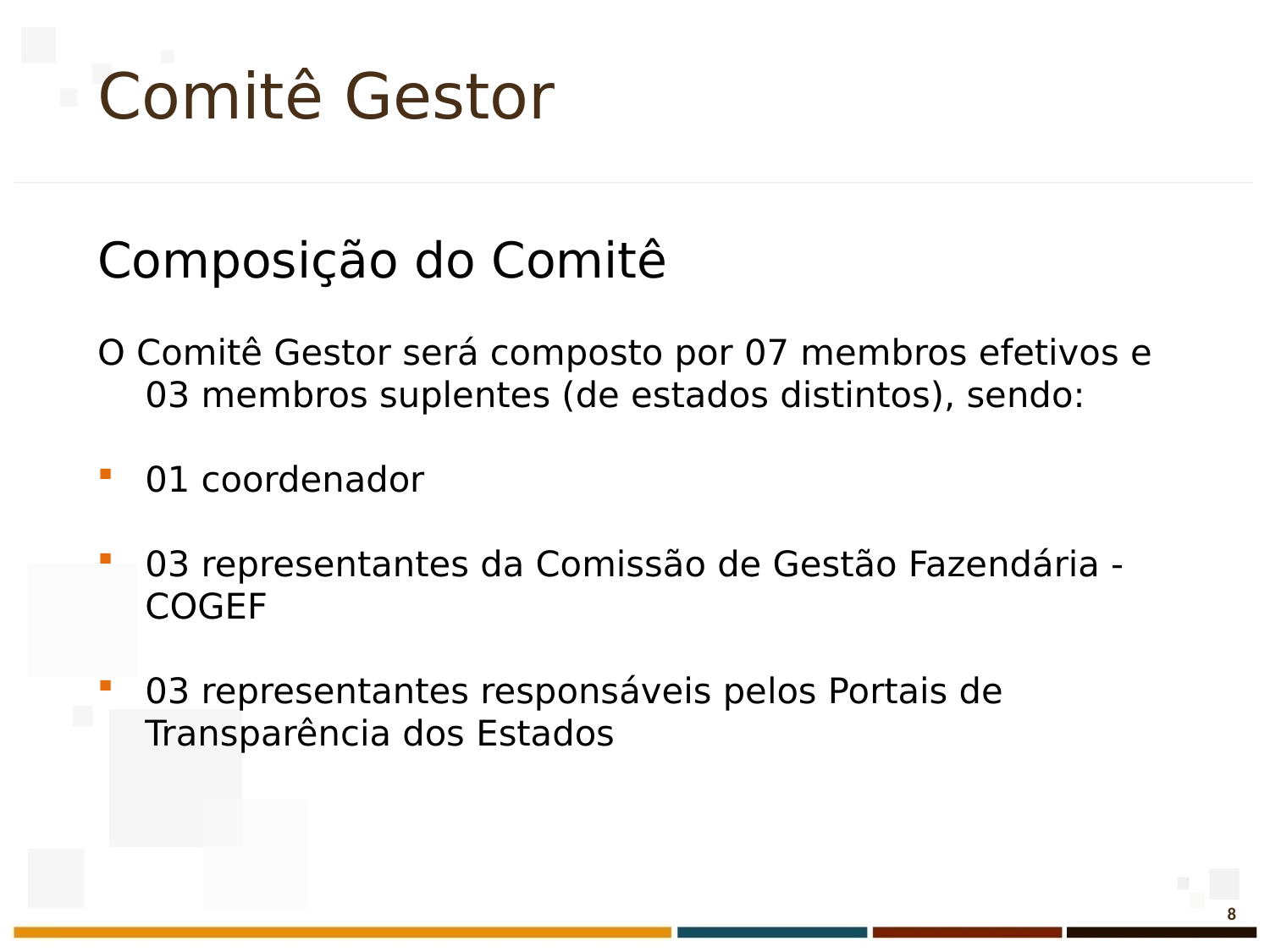

# Comitê Gestor
Composição do Comitê

O Comitê Gestor será composto por 07 membros efetivos e 03 membros suplentes (de estados distintos), sendo:

01 coordenador

03 representantes da Comissão de Gestão Fazendária - COGEF

03 representantes responsáveis pelos Portais de Transparência dos Estados

8